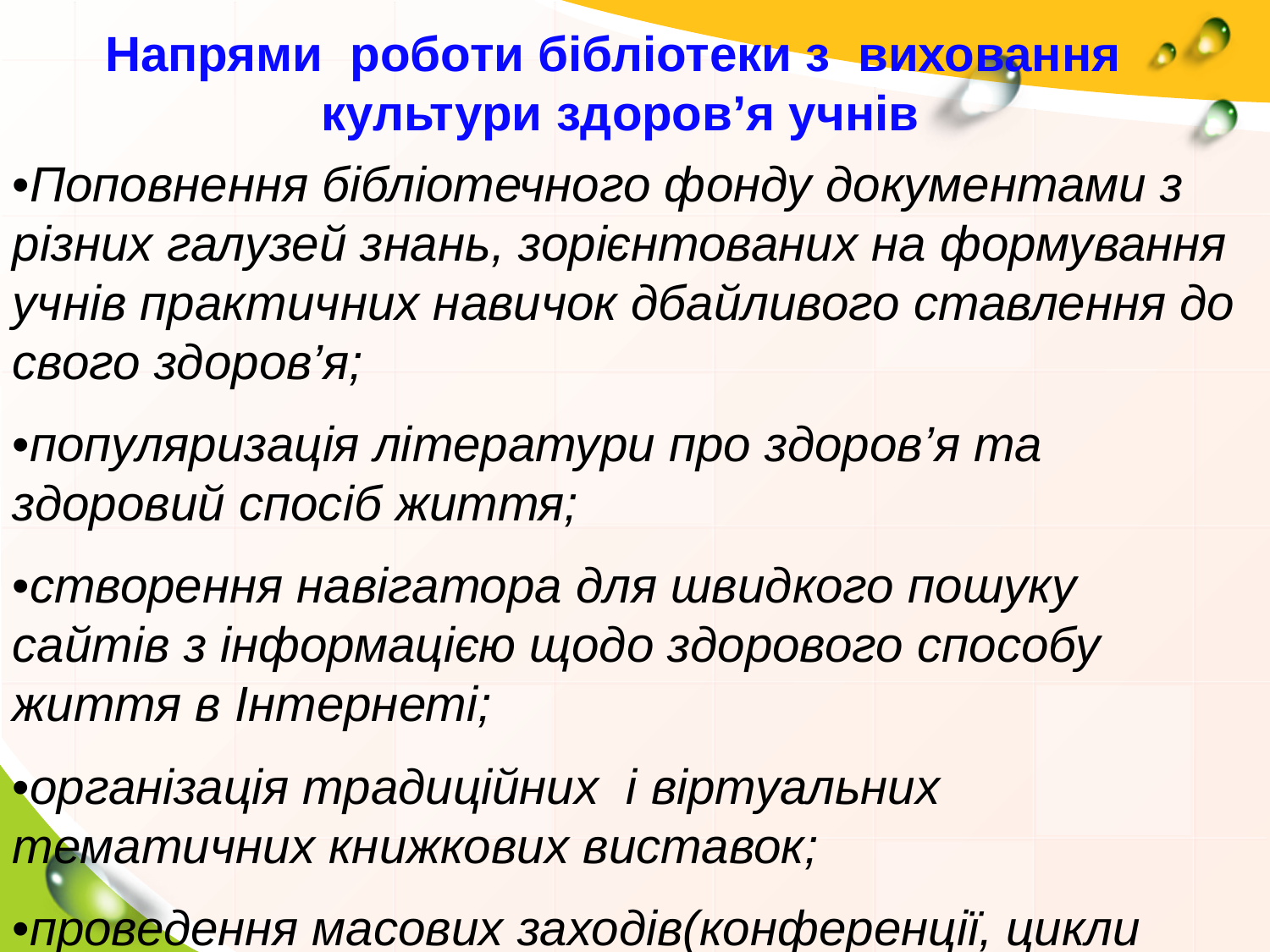

Напрями  роботи бібліотеки з  виховання  культури здоров’я учнів

•Поповнення бібліотечного фонду документами з різних галузей знань, зорієнтованих на формування учнів практичних навичок дбайливого ставлення до свого здоров’я;
•популяризація літератури про здоров’я та здоровий спосіб життя;
•створення навігатора для швидкого пошуку сайтів з інформацією щодо здорового способу життя в Інтернеті;
•організація традиційних  і віртуальних тематичних книжкових виставок;
•проведення масових заходів(конференції, цикли бесід, огляди літератури, усні журнали, дискусії, диспути, діалоги тощо).